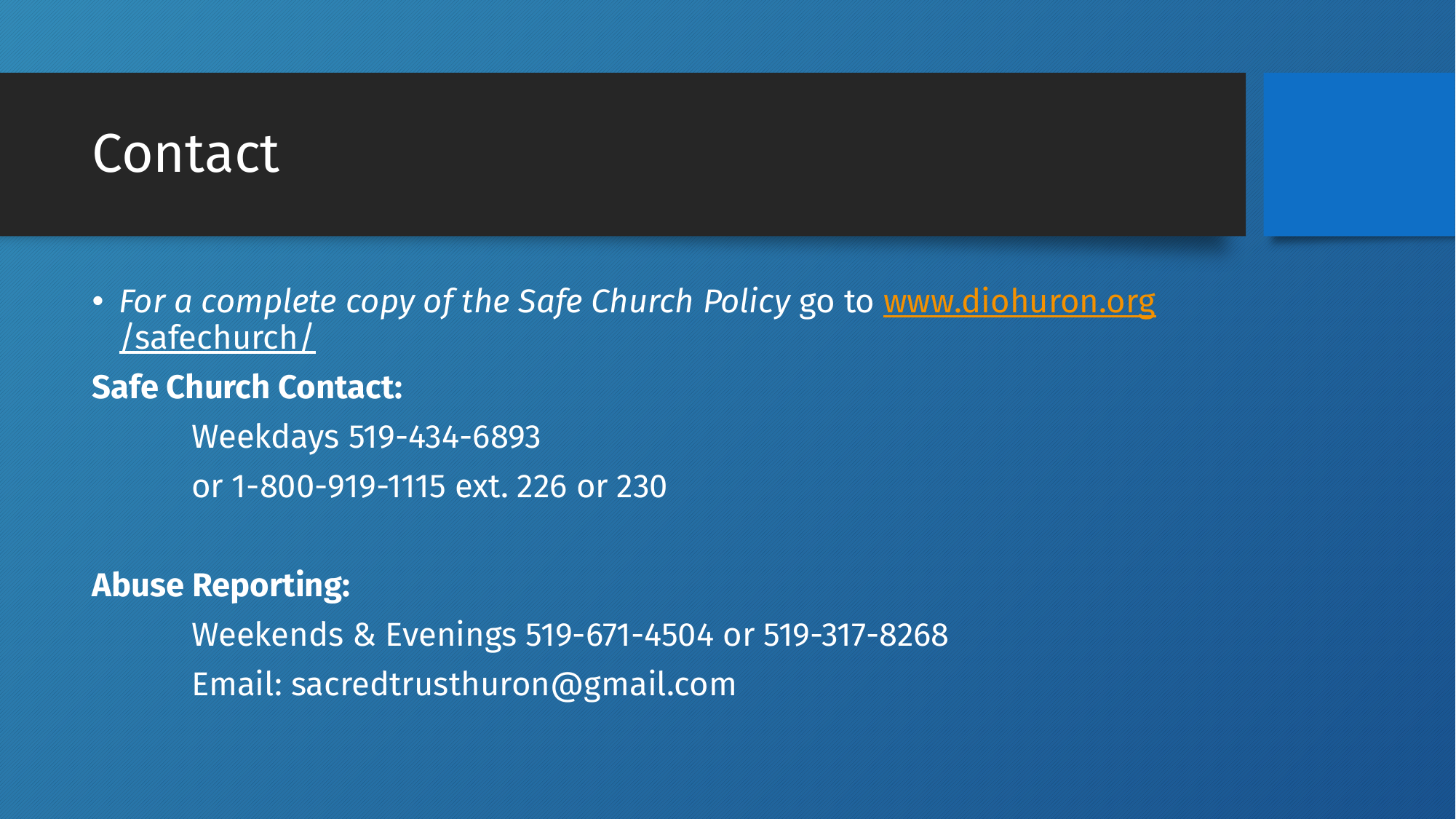

# Contact
For a complete copy of the Safe Church Policy go to www.diohuron.org/safechurch/
Safe Church Contact:
	Weekdays 519-434-6893
	or 1-800-919-1115 ext. 226 or 230

Abuse Reporting:
	Weekends & Evenings 519-671-4504 or 519-317-8268
	Email: sacredtrusthuron@gmail.com